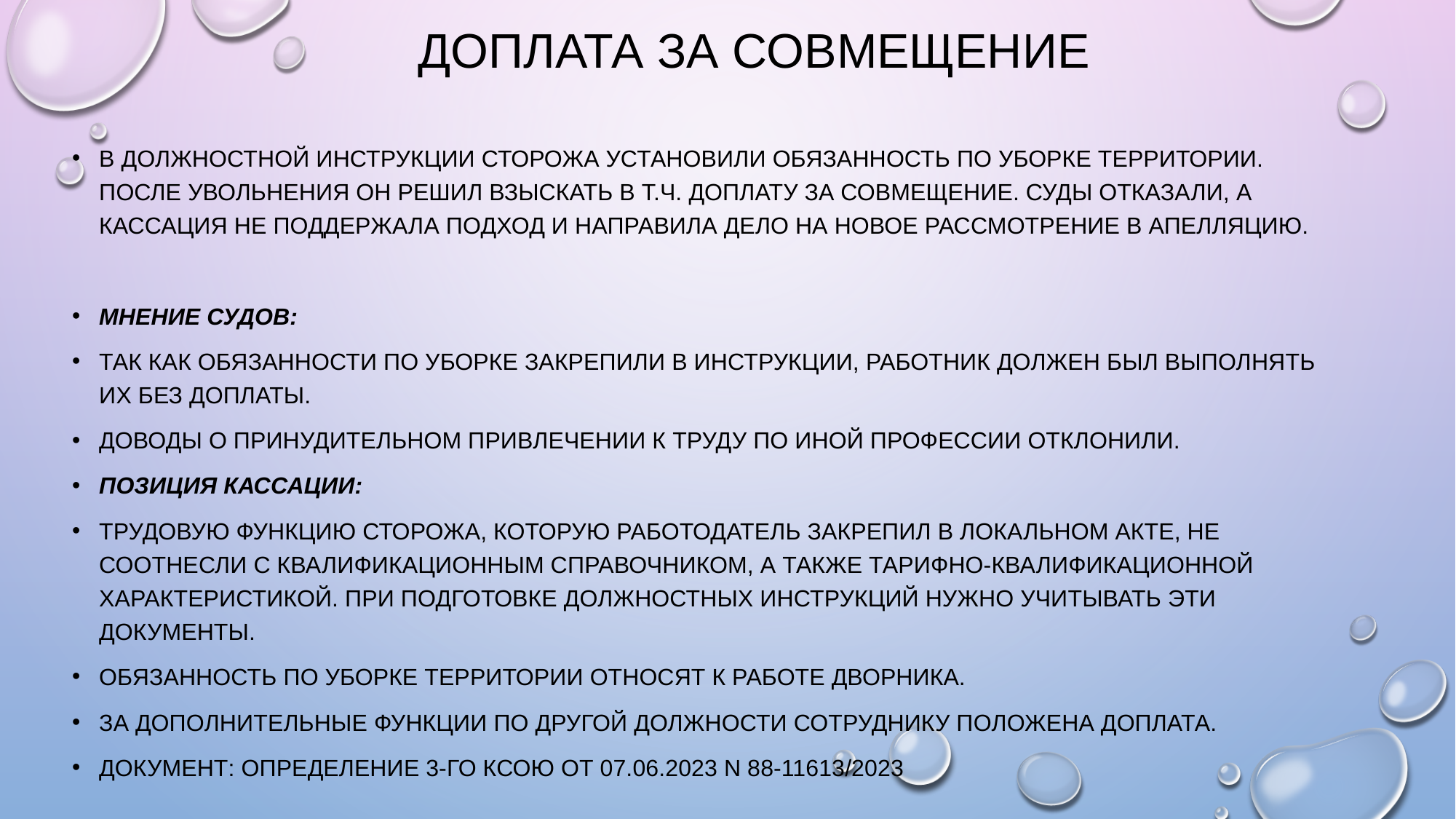

# Доплата за совмещение
В должностной инструкции сторожа установили обязанность по уборке территории. После увольнения он решил взыскать в т.ч. доплату за совмещение. Суды отказали, а кассация не поддержала подход и направила дело на новое рассмотрение в апелляцию.

Мнение судов:
Так как обязанности по уборке закрепили в инструкции, работник должен был выполнять их без доплаты.
Доводы о принудительном привлечении к труду по иной профессии отклонили.
Позиция кассации:
Трудовую функцию сторожа, которую работодатель закрепил в локальном акте, не соотнесли с квалификационным справочником, а также тарифно-квалификационной характеристикой. При подготовке должностных инструкций нужно учитывать эти документы.
Обязанность по уборке территории относят к работе дворника.
За дополнительные функции по другой должности сотруднику положена доплата.
Документ: Определение 3-го КСОЮ от 07.06.2023 N 88-11613/2023